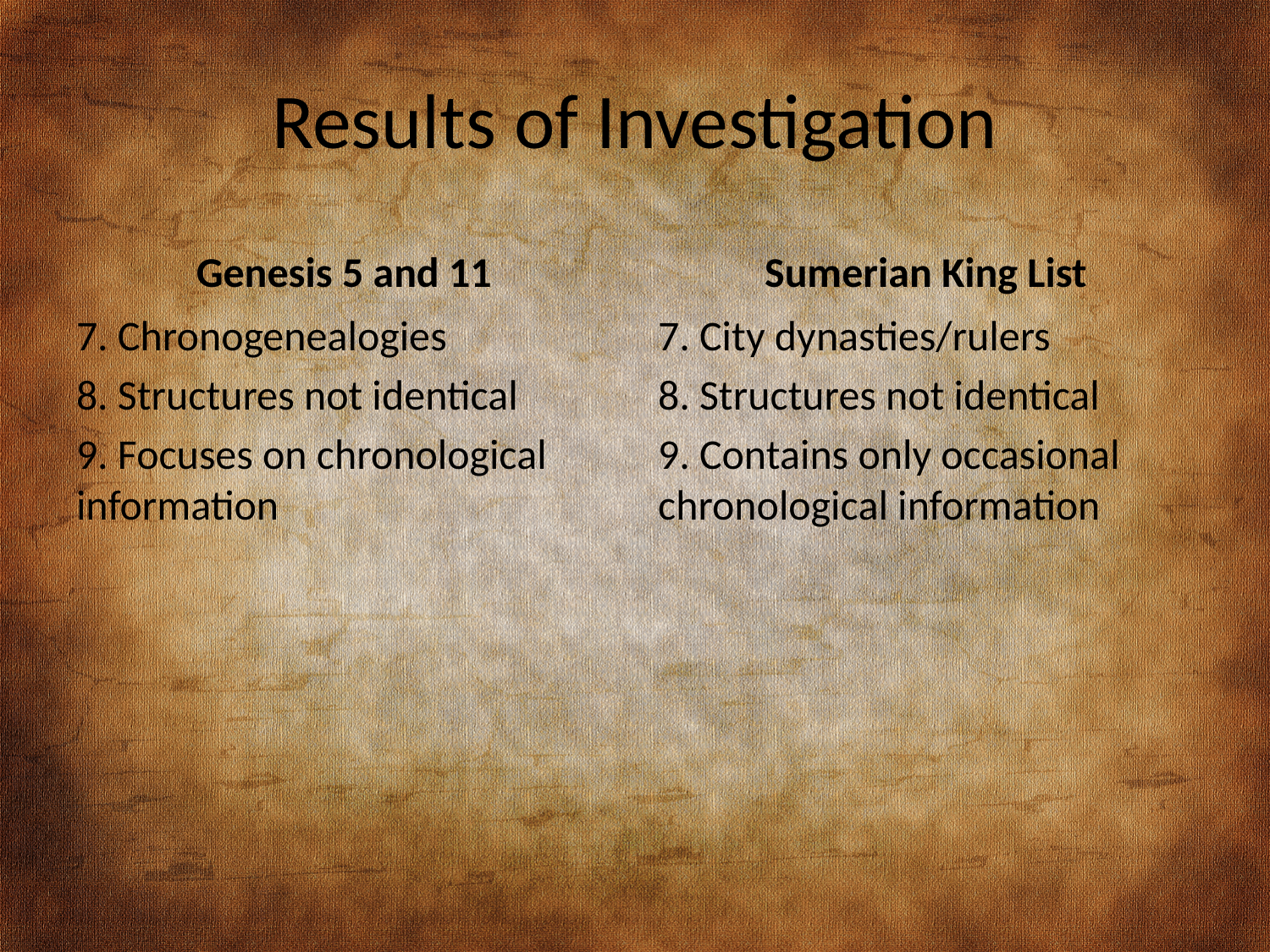

# Results of Investigation
Genesis 5 and 11
Sumerian King List
7. Chronogenealogies
8. Structures not identical
9. Focuses on chronological information
7. City dynasties/rulers
8. Structures not identical
9. Contains only occasional chronological information